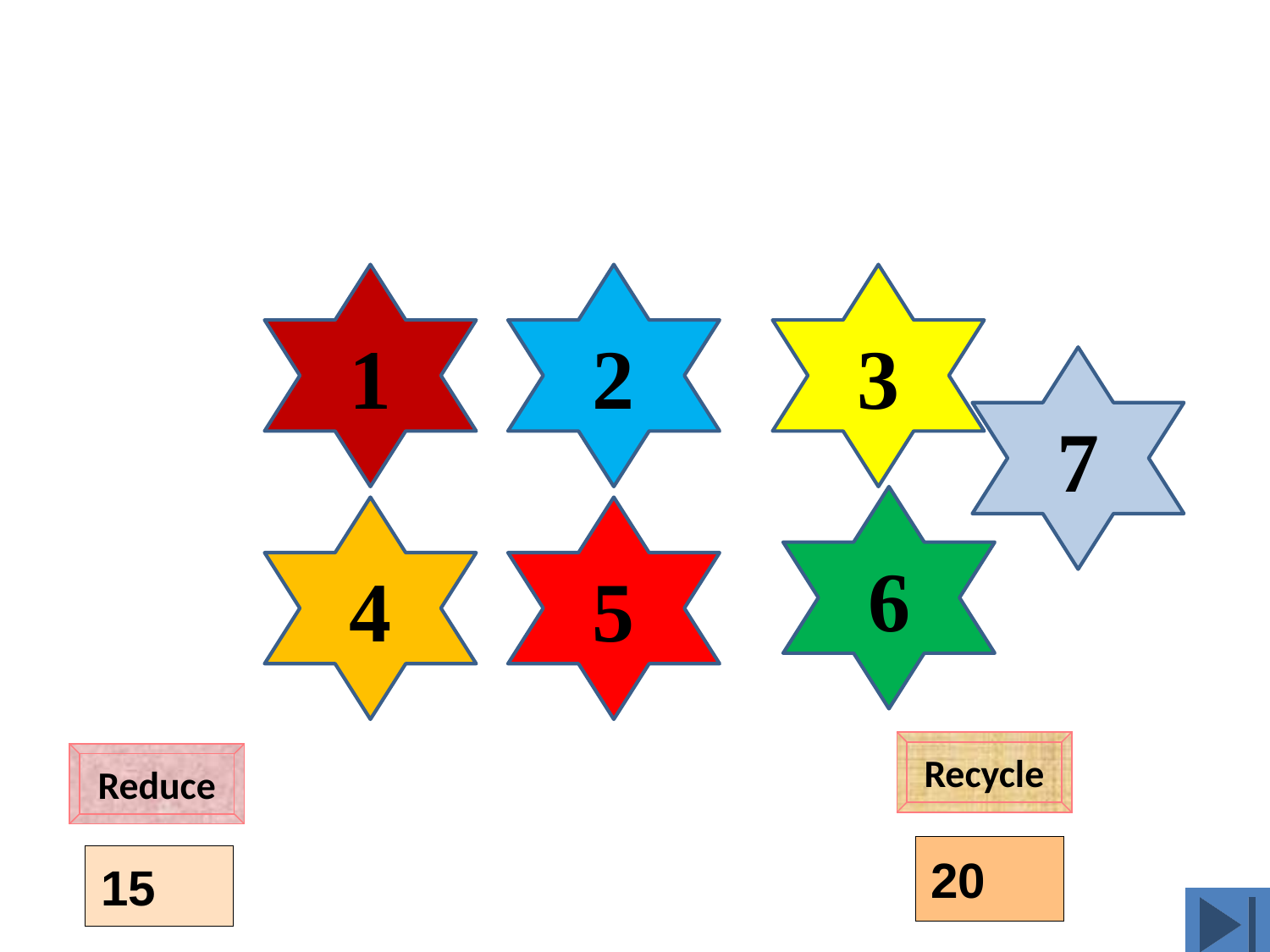

1
2
3
7
6
4
5
Recycle
Reduce